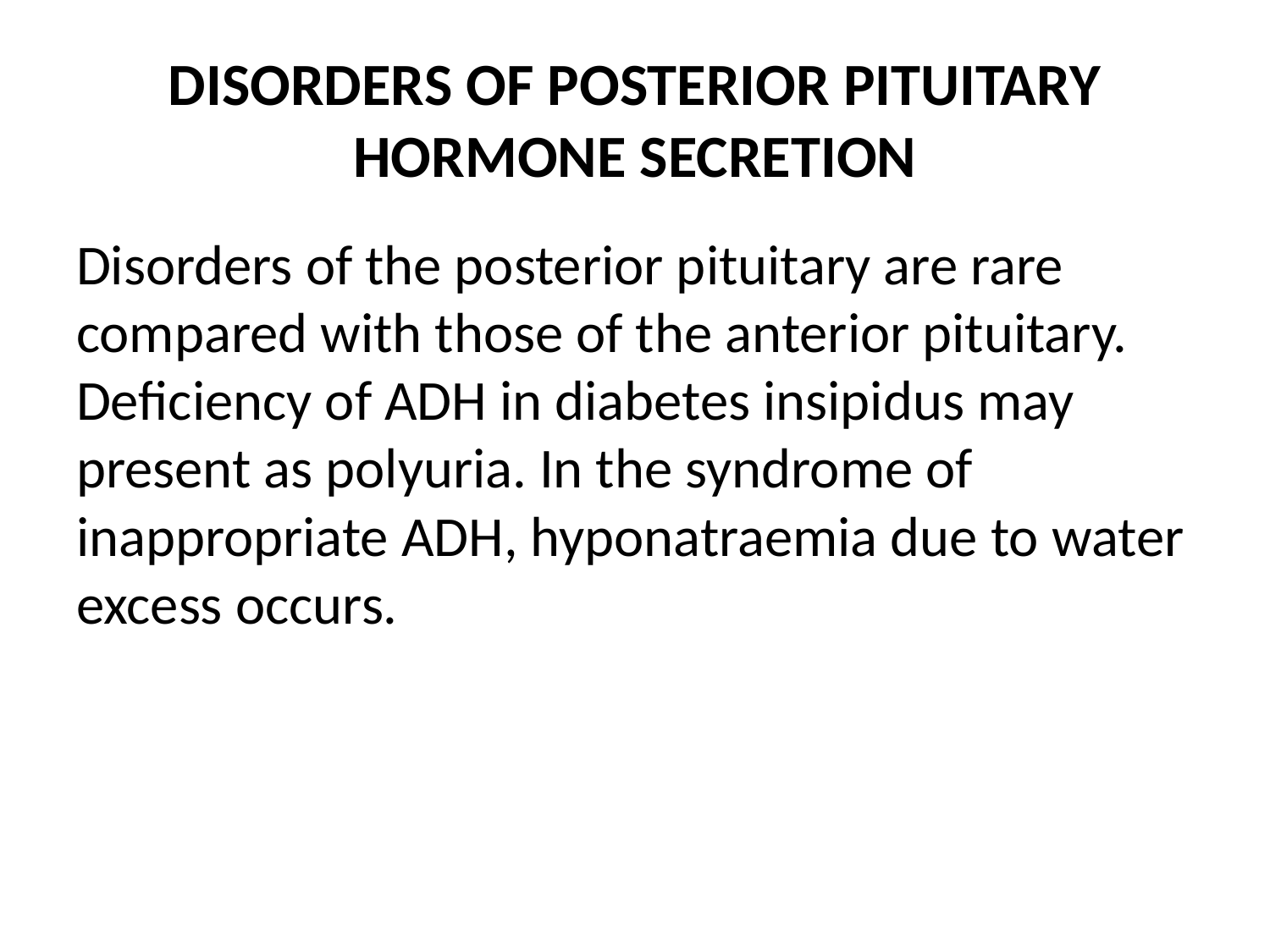

# DISORDERS OF POSTERIOR PITUITARY HORMONE SECRETION
Disorders of the posterior pituitary are rare compared with those of the anterior pituitary. Deficiency of ADH in diabetes insipidus may present as polyuria. In the syndrome of inappropriate ADH, hyponatraemia due to water excess occurs.